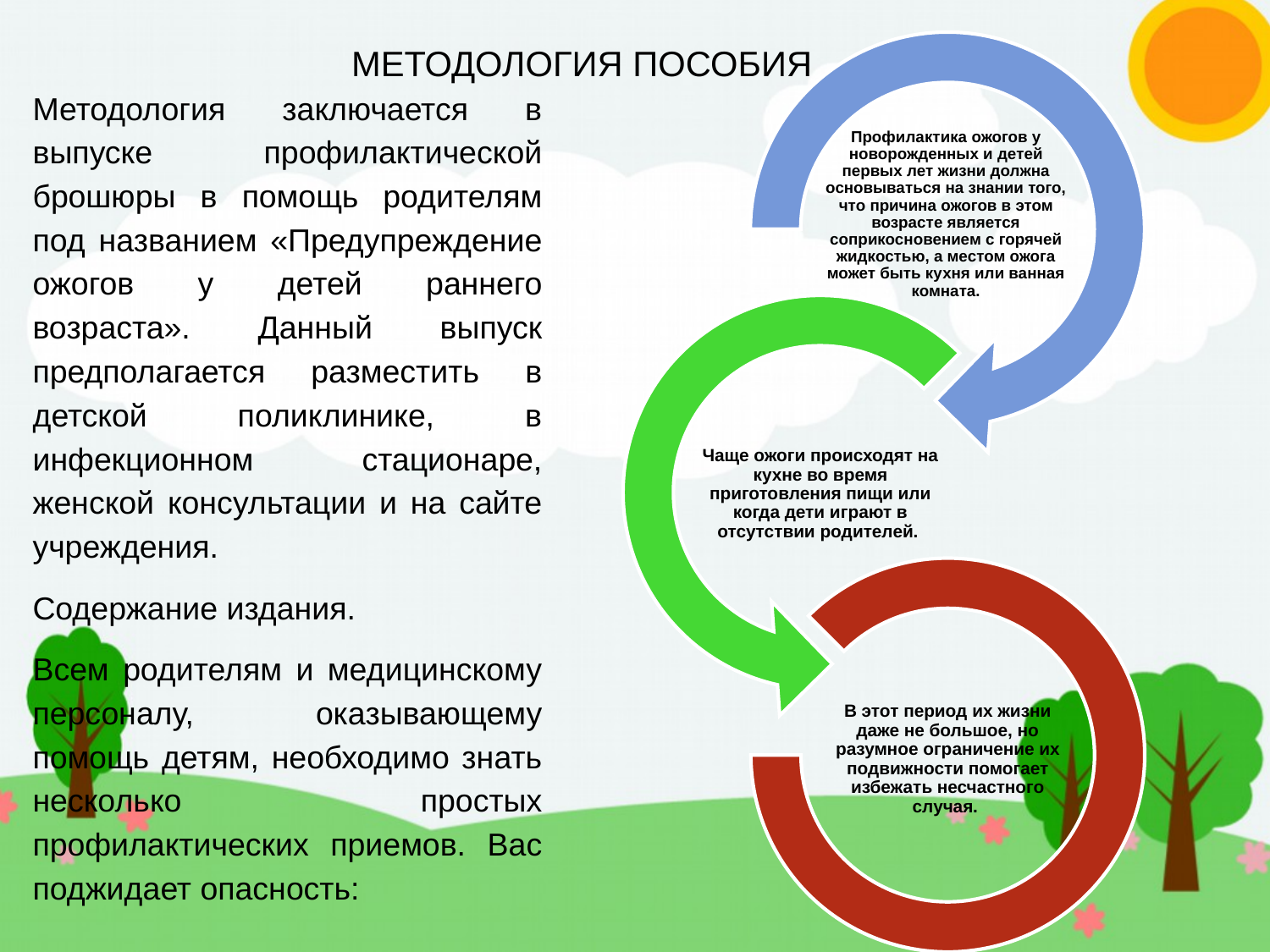

МЕТОДОЛОГИЯ ПОСОБИЯ
Профилактика ожогов у новорожденных и детей первых лет жизни должна основываться на знании того, что причина ожогов в этом возрасте является соприкосновением с горячей жидкостью, а местом ожога может быть кухня или ванная комната.
Чаще ожоги происходят на кухне во время приготовления пищи или когда дети играют в отсутствии родителей.
В этот период их жизни даже не большое, но разумное ограничение их подвижности помогает избежать несчастного случая.
Методология заключается в выпуске профилактической брошюры в помощь родителям под названием «Предупреждение ожогов у детей раннего возраста». Данный выпуск предполагается разместить в детской поликлинике, в инфекционном стационаре, женской консультации и на сайте учреждения.
Содержание издания.
Всем родителям и медицинскому персоналу, оказывающему помощь детям, необходимо знать несколько простых профилактических приемов. Вас поджидает опасность: